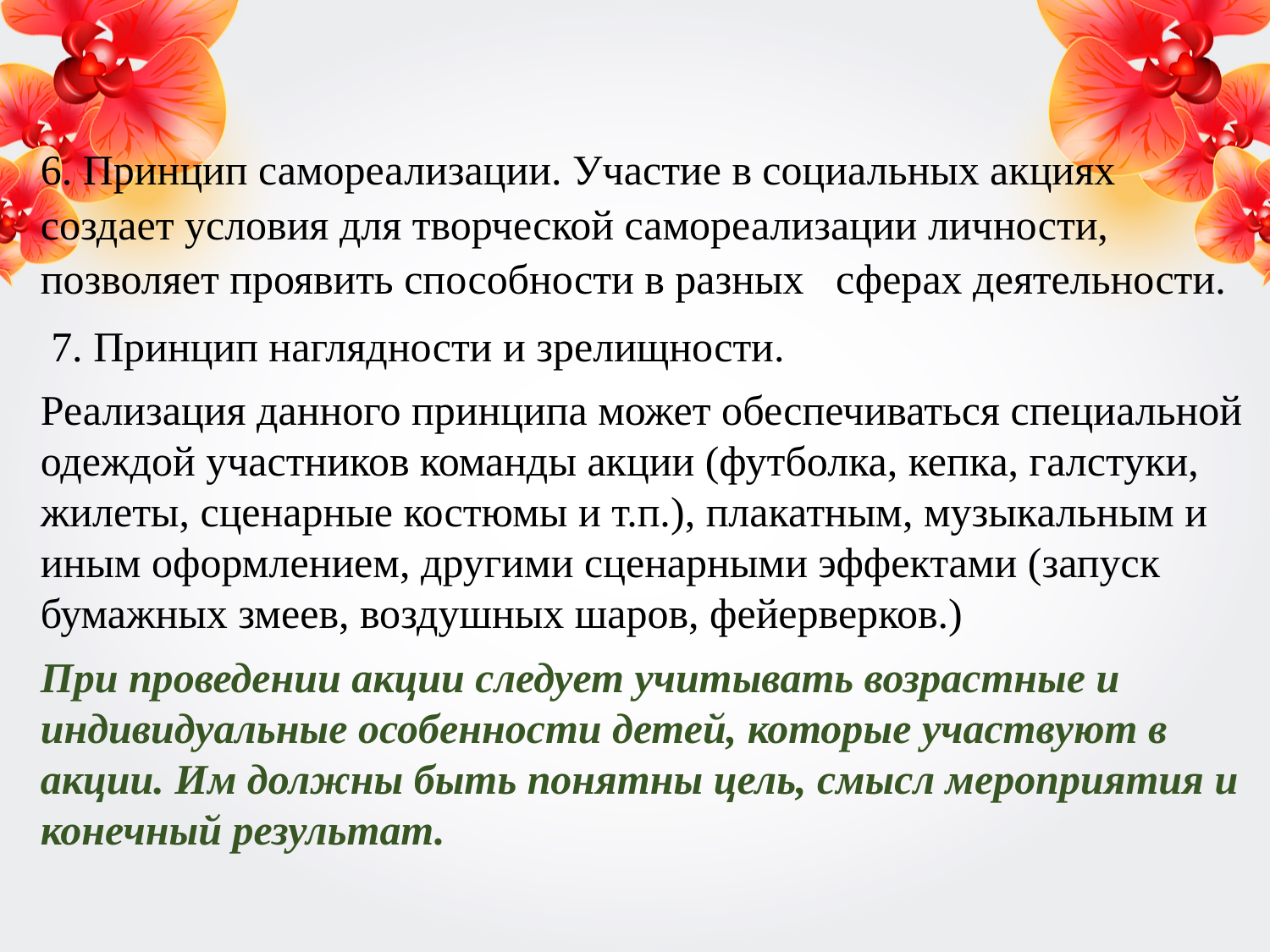

#
6. Принцип самореализации. Участие в социальных акциях создает условия для творческой самореализации личности, позволяет проявить способности в разных   сферах деятельности.
 7. Принцип наглядности и зрелищности.
Реализация данного принципа может обеспечиваться специальной одеждой участников команды акции (футболка, кепка, галстуки, жилеты, сценарные костюмы и т.п.), плакатным, музыкальным и иным оформлением, другими сценарными эффектами (запуск бумажных змеев, воздушных шаров, фейерверков.)
При проведении акции следует учитывать возрастные и индивидуальные особенности детей, которые участвуют в акции. Им должны быть понятны цель, смысл мероприятия и конечный результат.